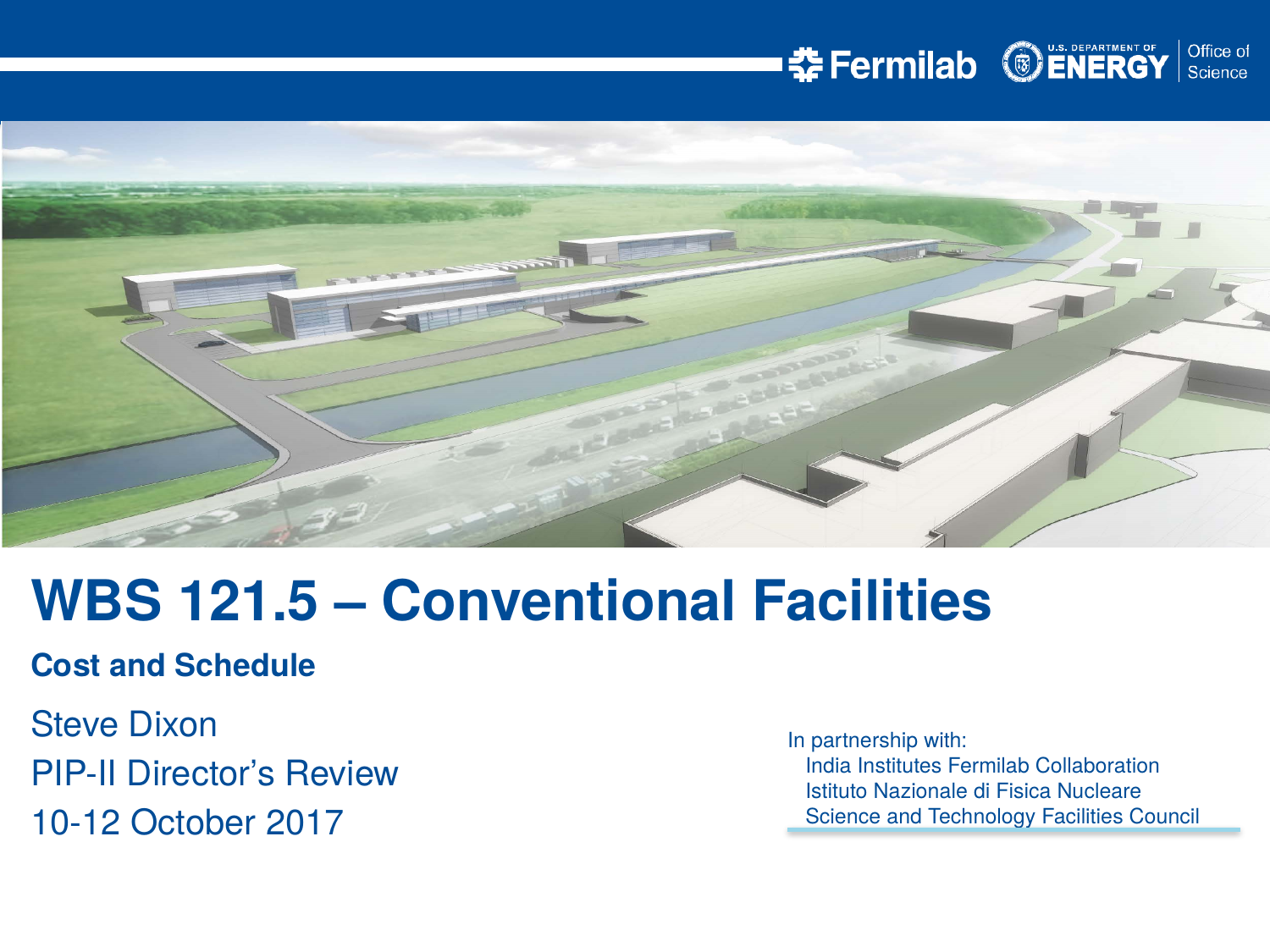

WBS 121.5 – Conventional Facilities
Cost and Schedule
Steve Dixon
PIP-II Director’s Review
10-12 October 2017